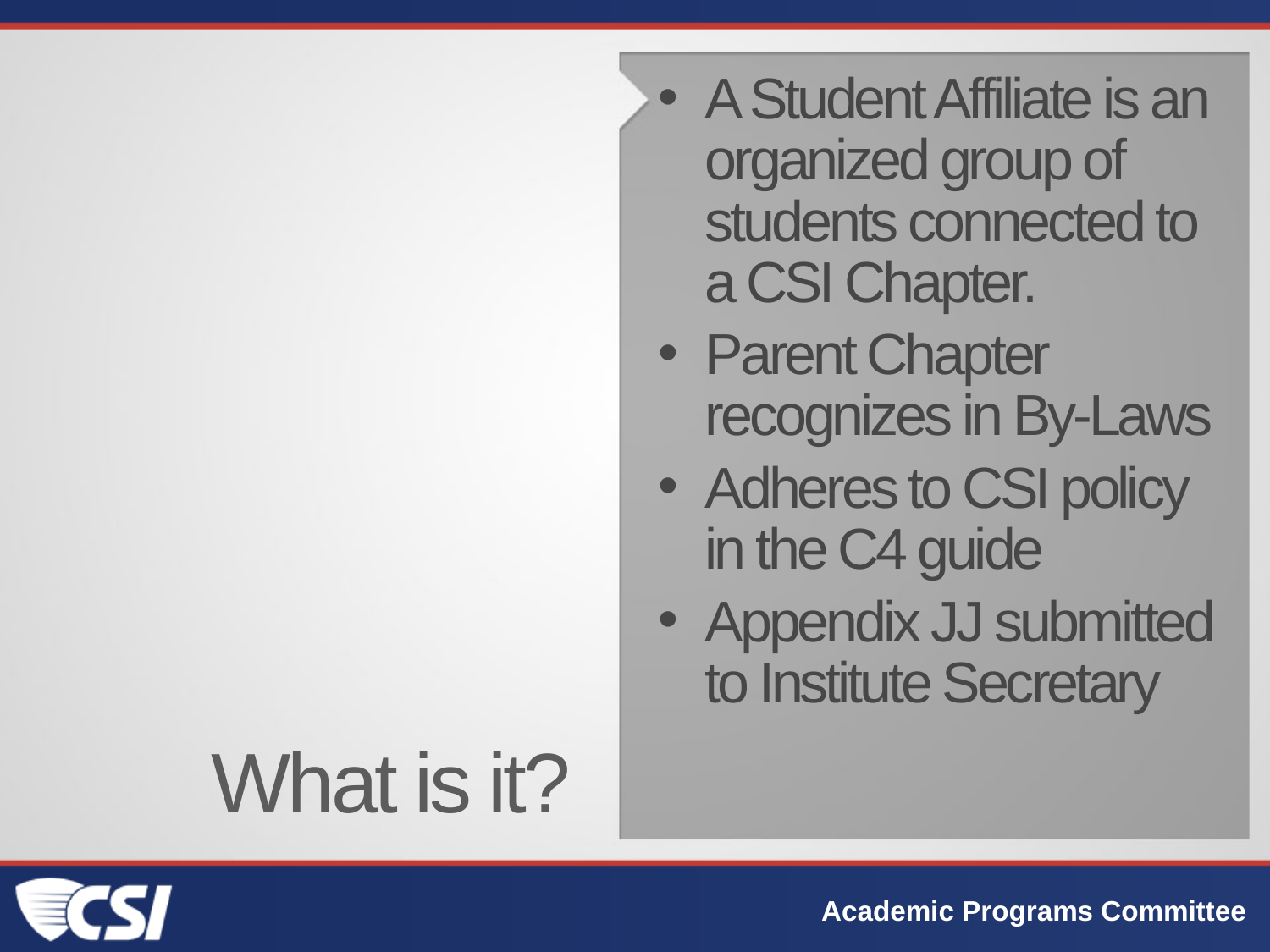

# What is it?
A Student Affiliate is an organized group of students connected to a CSI Chapter.
Parent Chapter recognizes in By-Laws
Adheres to CSI policy in the C4 guide
Appendix JJ submitted to Institute Secretary
Academic Programs Committee